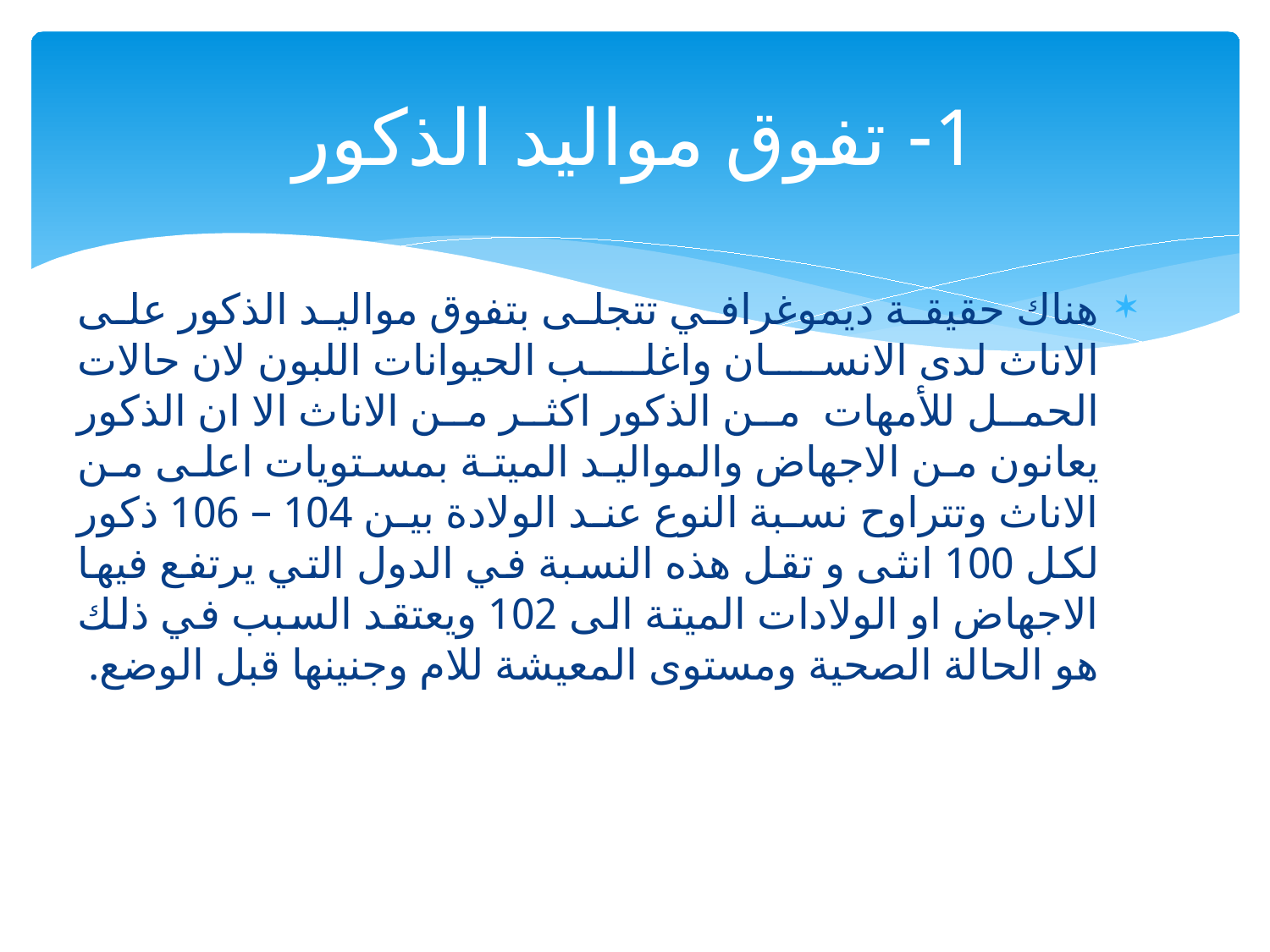

# 1- تفوق مواليد الذكور
هناك حقيقة ديموغرافي تتجلى بتفوق مواليد الذكور على الاناث لدى الانسان واغلب الحيوانات اللبون لان حالات الحمل للأمهات  من الذكور اكثر من الاناث الا ان الذكور يعانون من الاجهاض والمواليد الميتة بمستويات اعلى من الاناث وتتراوح نسبة النوع عند الولادة بين 104 – 106 ذكور لكل 100 انثى و تقل هذه النسبة في الدول التي يرتفع فيها الاجهاض او الولادات الميتة الى 102 ويعتقد السبب في ذلك هو الحالة الصحية ومستوى المعيشة للام وجنينها قبل الوضع.